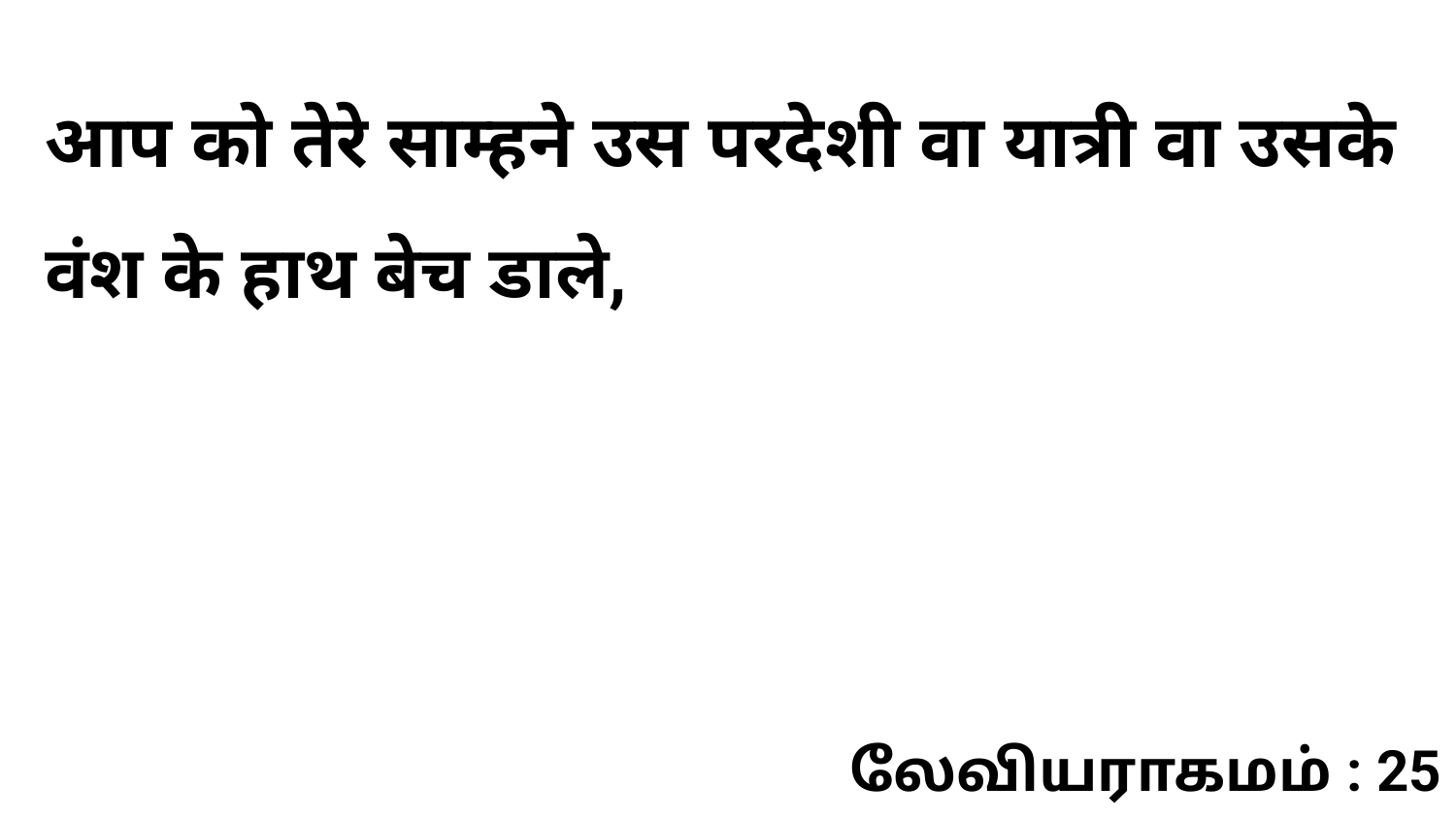

आप को तेरे साम्हने उस परदेशी वा यात्री वा उसके वंश के हाथ बेच डाले,
லேவியராகமம் : 25